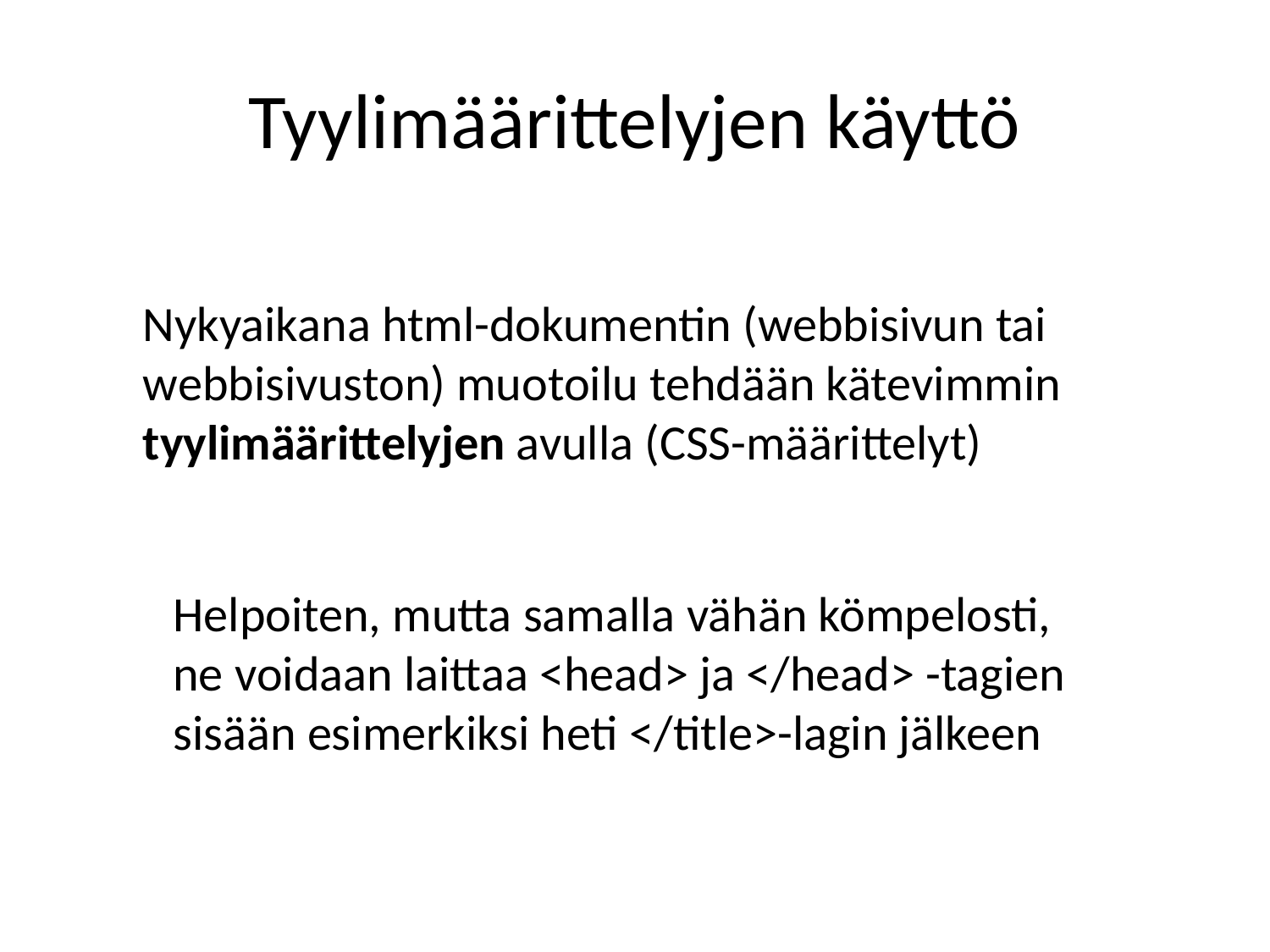

# Tyylimäärittelyjen käyttö
Nykyaikana html-dokumentin (webbisivun tai
webbisivuston) muotoilu tehdään kätevimmin
tyylimäärittelyjen avulla (CSS-määrittelyt)
Helpoiten, mutta samalla vähän kömpelosti,
ne voidaan laittaa <head> ja </head> -tagien
sisään esimerkiksi heti </title>-lagin jälkeen